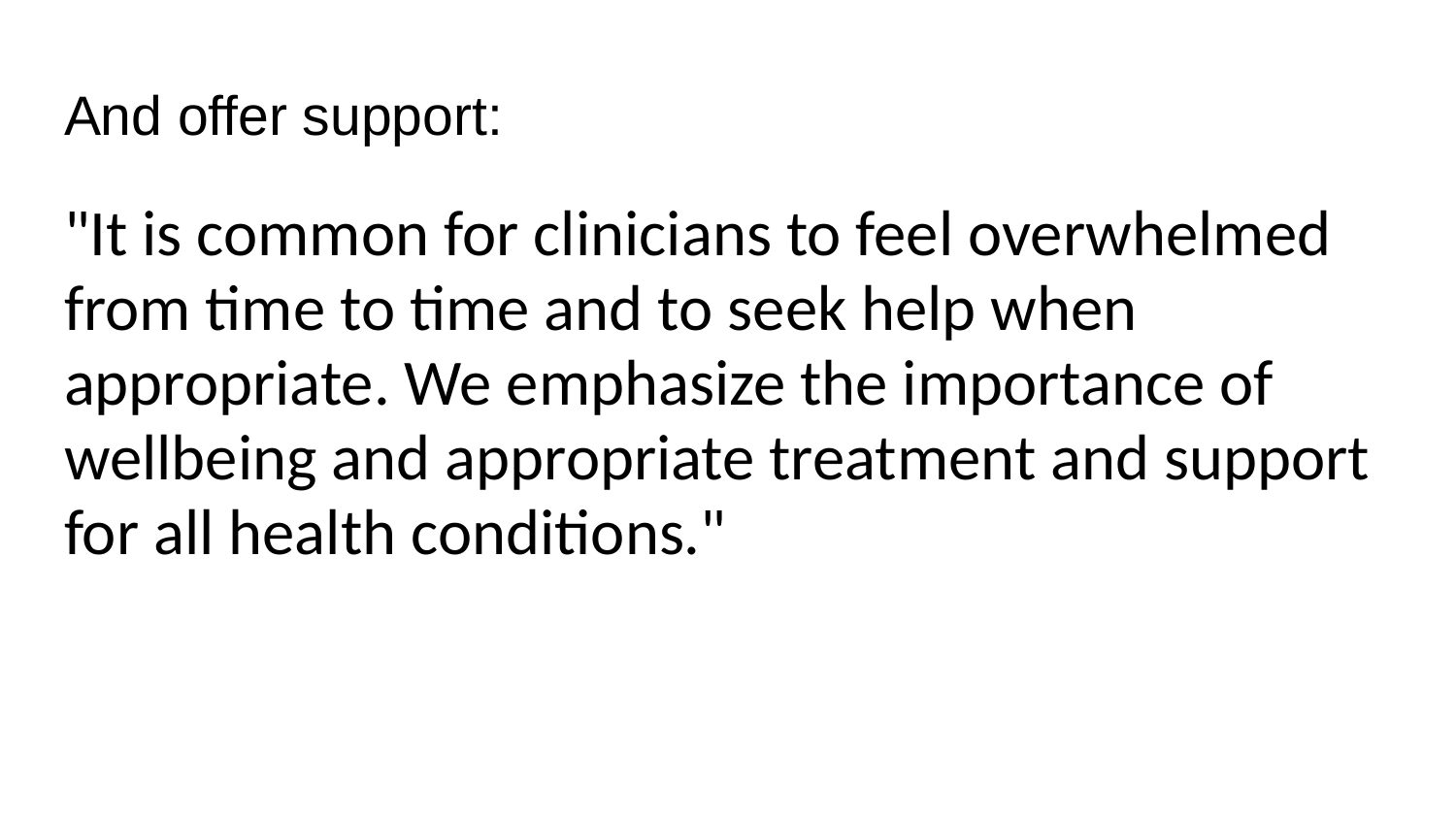

# And offer support:
"It is common for clinicians to feel overwhelmed from time to time and to seek help when appropriate. We emphasize the importance of wellbeing and appropriate treatment and support for all health conditions."